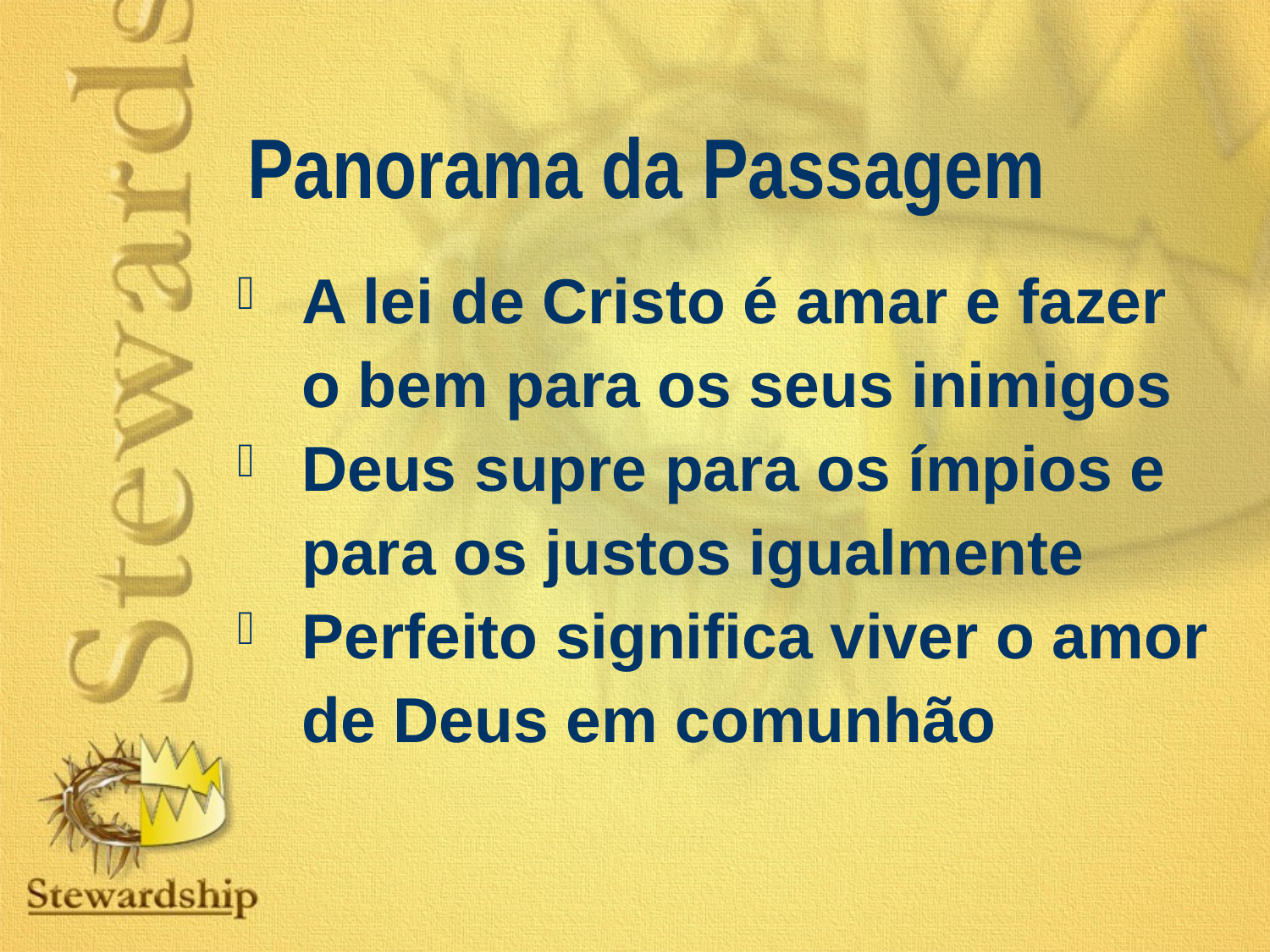

Panorama da Passagem
A lei de Cristo é amar e fazer o bem para os seus inimigos
Deus supre para os ímpios e para os justos igualmente
Perfeito significa viver o amor de Deus em comunhão